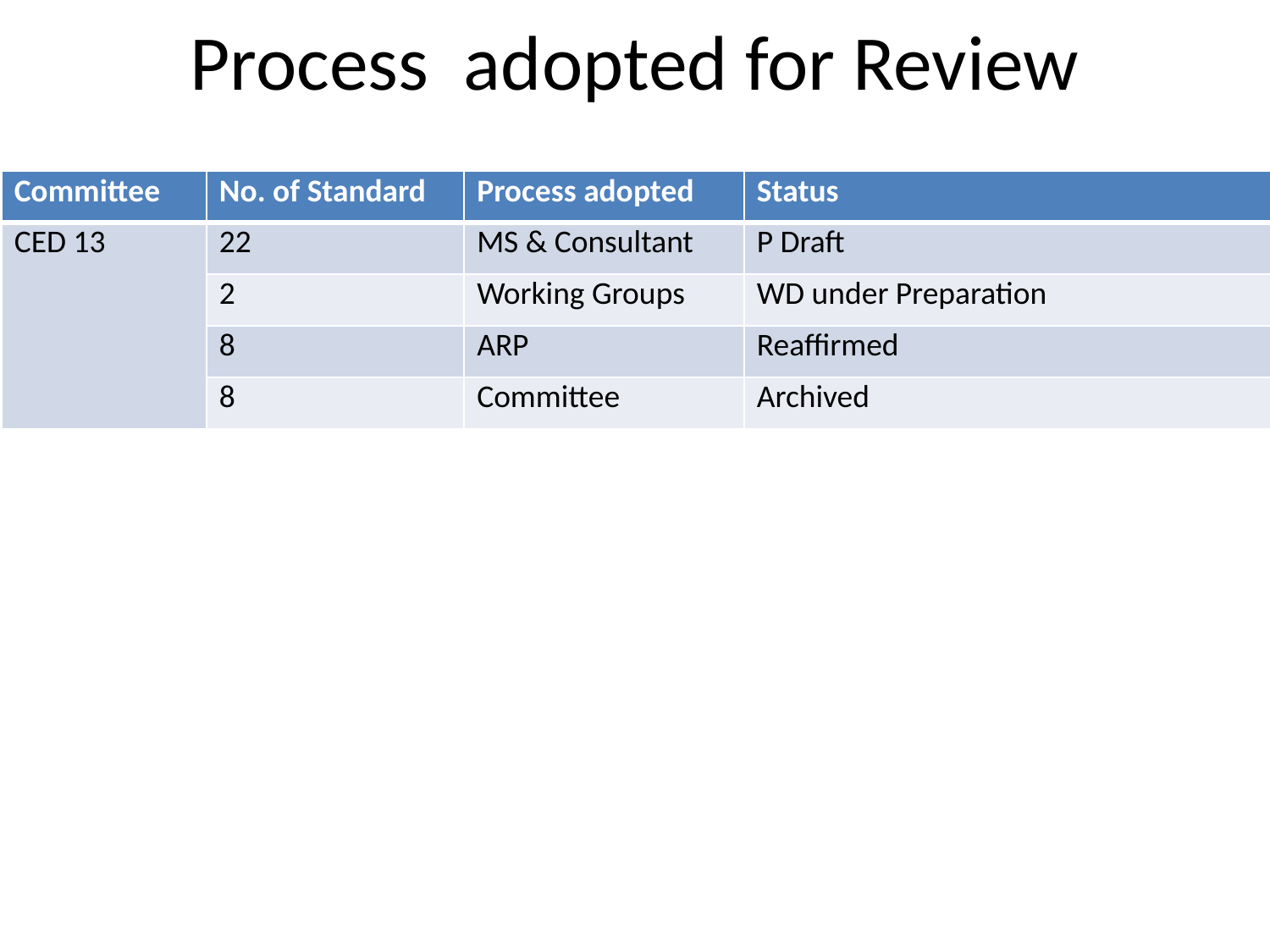

# Process  adopted for Review
| Committee | No. of Standard | Process adopted | Status |
| --- | --- | --- | --- |
| CED 13 | 22 | MS & Consultant | P Draft |
|  | 2 | Working Groups | WD under Preparation |
|  | 8 | ARP | Reaffirmed |
|  | 8 | Committee | Archived |